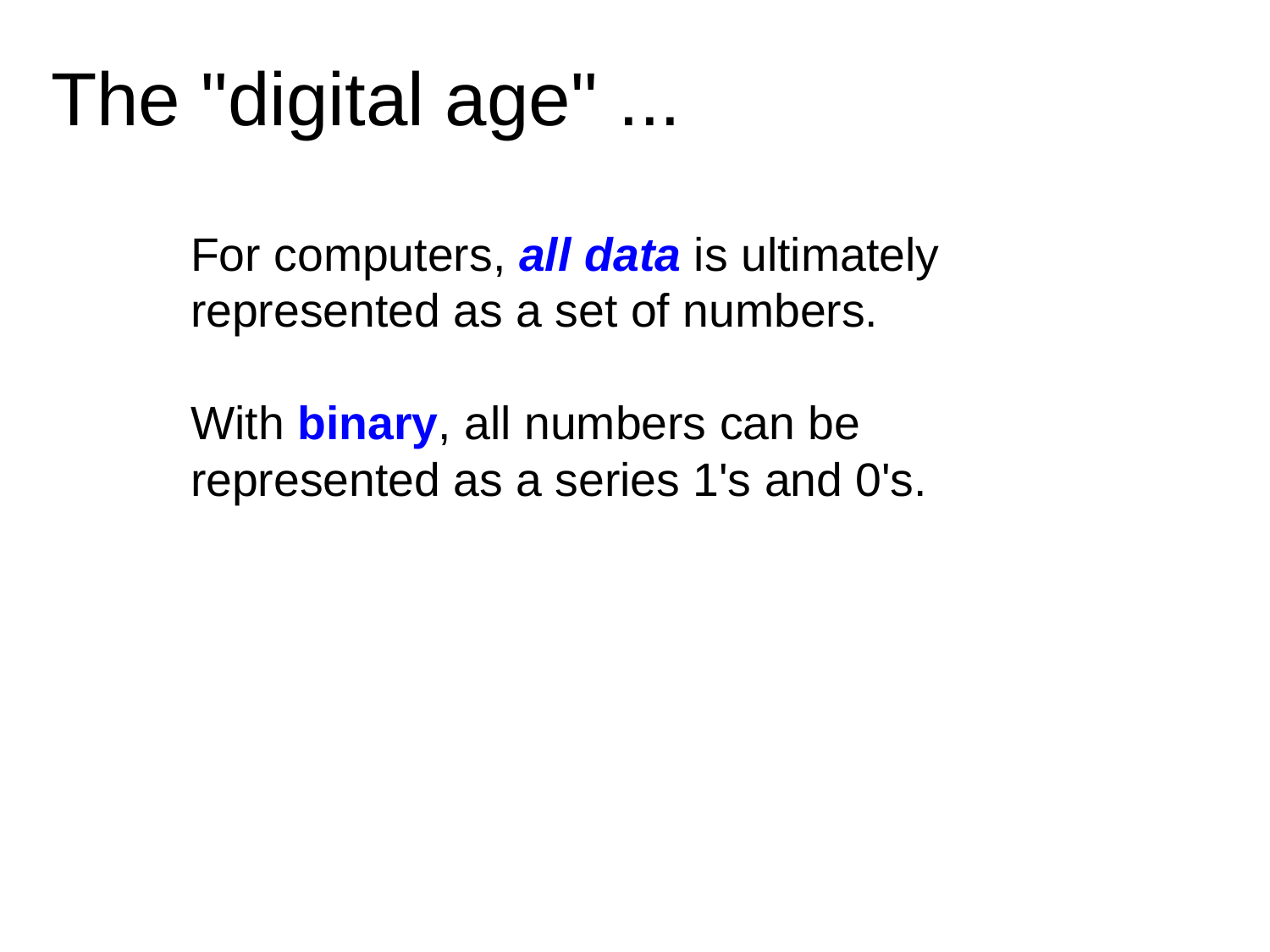

# The "digital age" ...
For computers, all data is ultimately represented as a set of numbers.

With binary, all numbers can be represented as a series 1's and 0's.